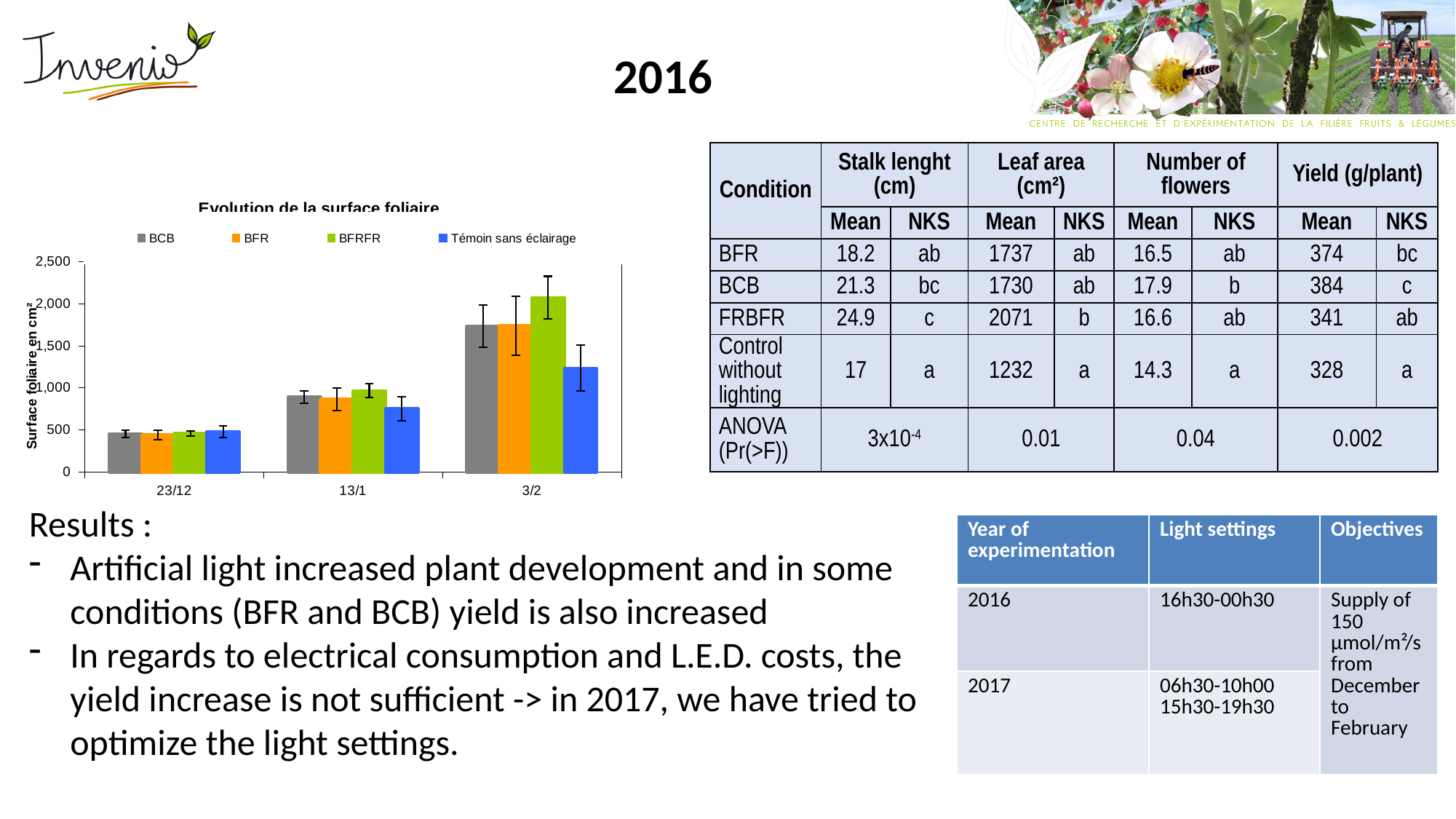

# 2016
| Condition | Stalk lenght (cm) |  | Leaf area (cm²) |  | Number of flowers |  | Yield (g/plant) |  |
| --- | --- | --- | --- | --- | --- | --- | --- | --- |
|  | Mean | NKS | Mean | NKS | Mean | NKS | Mean | NKS |
| BFR | 18.2 | ab | 1737 | ab | 16.5 | ab | 374 | bc |
| BCB | 21.3 | bc | 1730 | ab | 17.9 | b | 384 | c |
| FRBFR | 24.9 | c | 2071 | b | 16.6 | ab | 341 | ab |
| Control without lighting | 17 | a | 1232 | a | 14.3 | a | 328 | a |
| ANOVA (Pr(>F)) | 3x10-4 |  | 0.01 |  | 0.04 |  | 0.002 |  |

### Chart: Evolution de la surface foliaire

| Category | BCB | BFR | BFRFR | Témoin sans éclairage |
|---|---|---|---|---|
| 42727 | 455.81461250000007 | 440.55740625 | 460.8483125 | 480.9901625 |
| 42382 | 890.1408062499999 | 863.1125125000002 | 965.4360625 | 751.69625 |
| 42403 | 1729.9453812500003 | 1737.1470375000006 | 2071.0410125 | 1232.0685375 |
Results :
Artificial light increased plant development and in some conditions (BFR and BCB) yield is also increased
In regards to electrical consumption and L.E.D. costs, the yield increase is not sufficient -> in 2017, we have tried to optimize the light settings.
| Year of experimentation | Light settings | Objectives |
| --- | --- | --- |
| 2016 | 16h30-00h30 | Supply of 150 µmol/m²/s from December to February |
| 2017 | 06h30-10h00 15h30-19h30 |  |